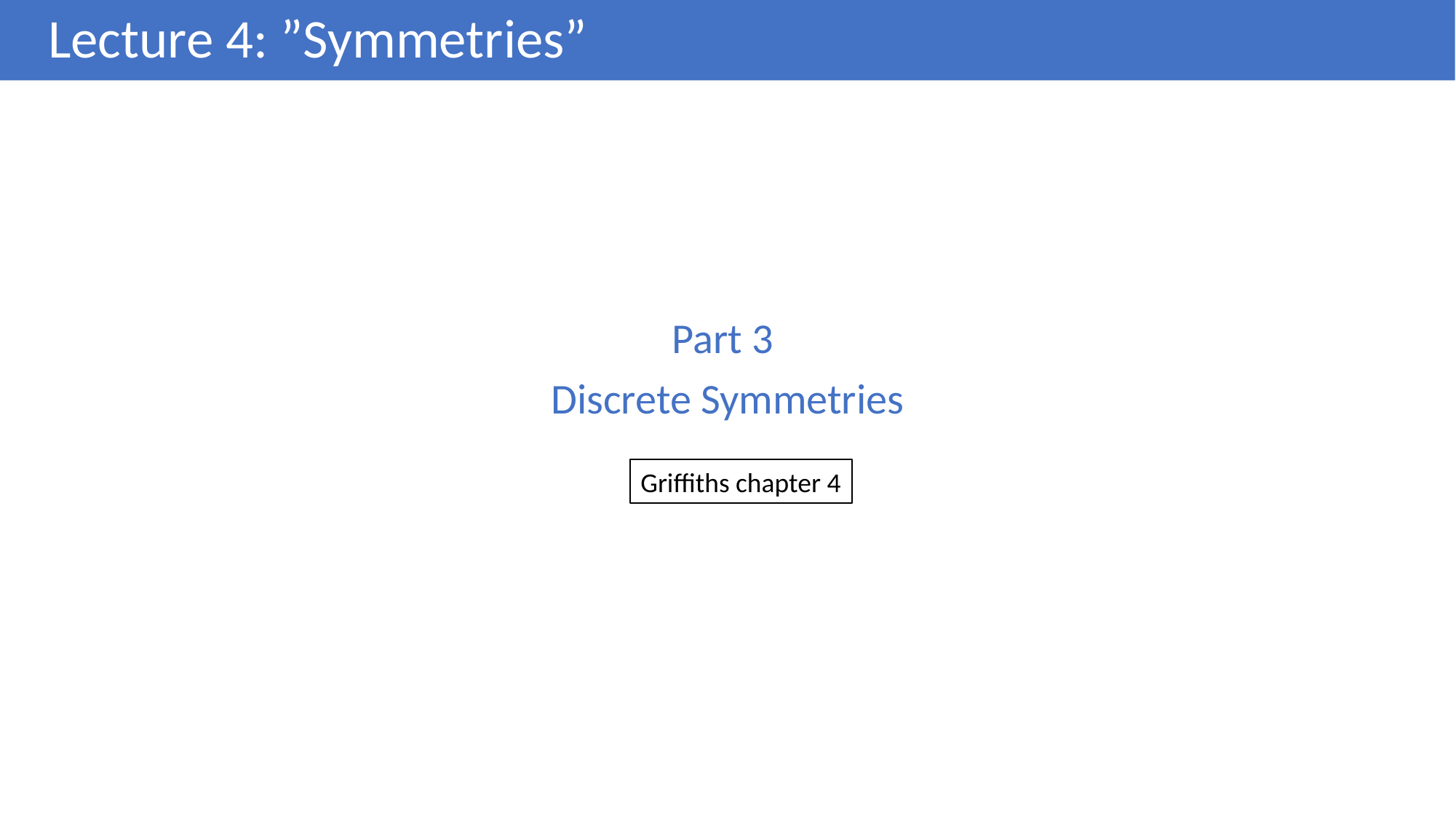

# Lecture 4: ”Symmetries”
Part 3
Discrete Symmetries
Griffiths chapter 4